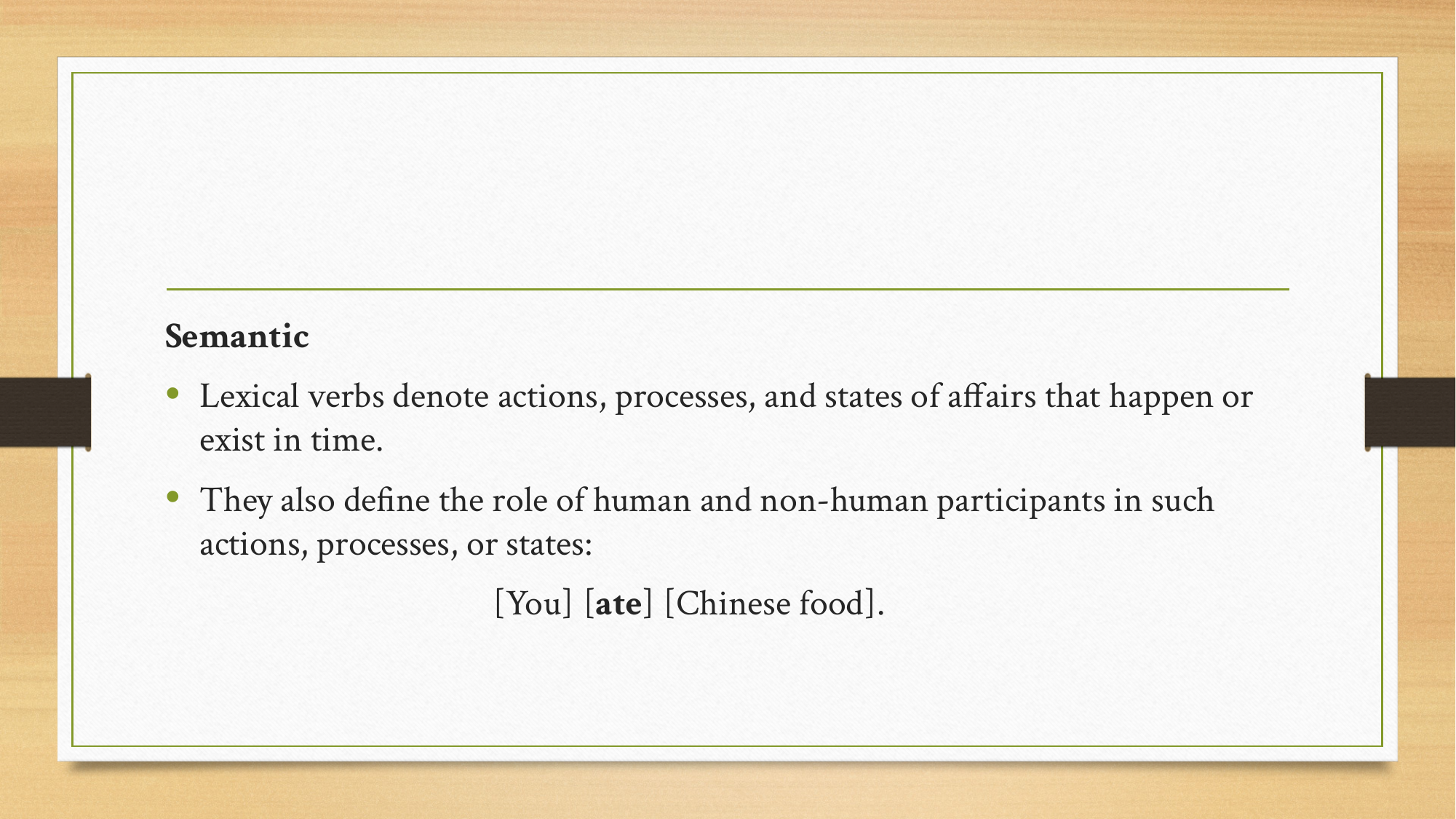

#
Semantic
Lexical verbs denote actions, processes, and states of affairs that happen or exist in time.
They also define the role of human and non-human participants in such actions, processes, or states:
			[You] [ate] [Chinese food].